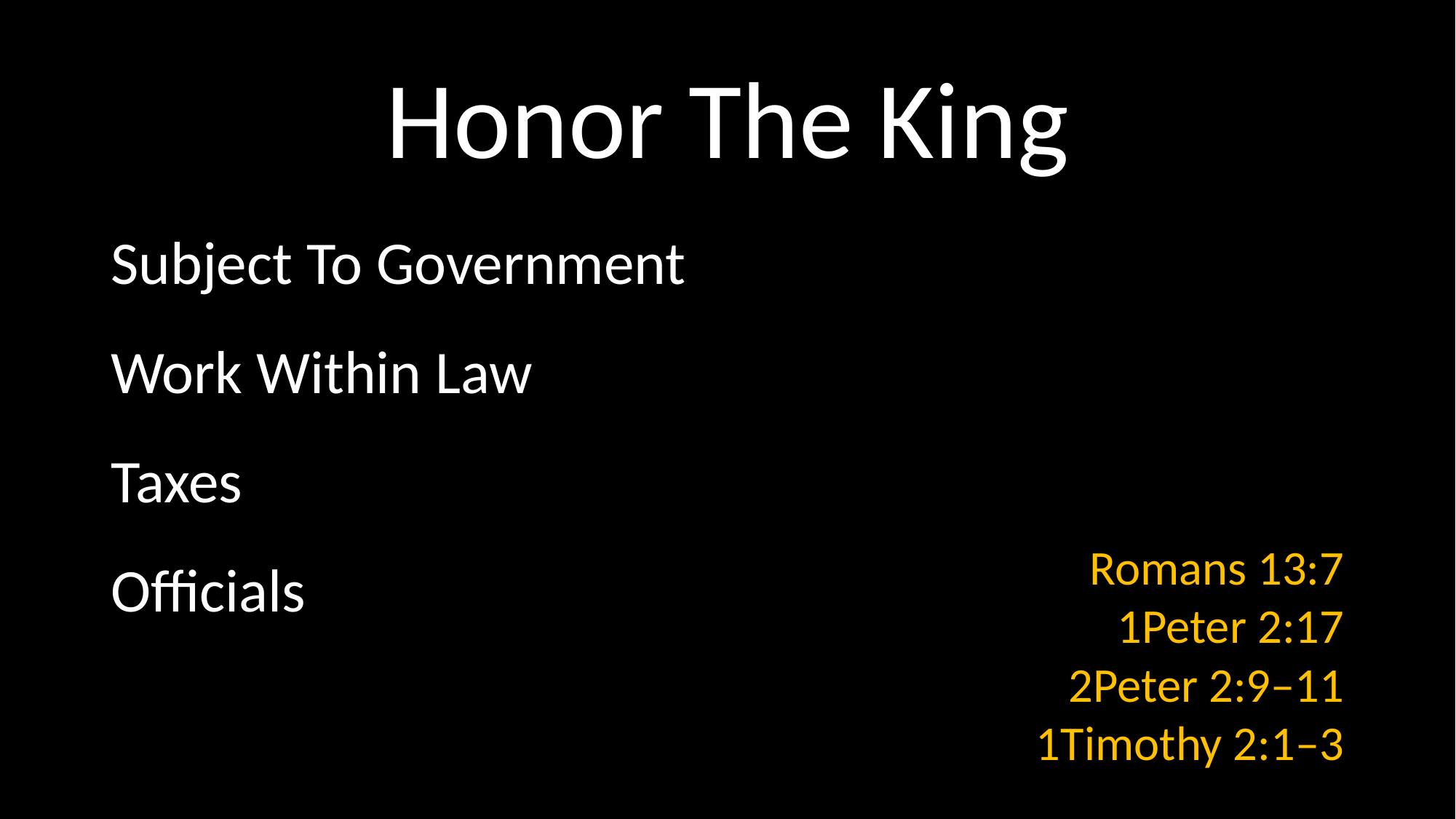

# Honor The King
Subject To Government
Work Within Law
Taxes
Officials
 Romans 13:7
1Peter 2:17
2Peter 2:9–11
1Timothy 2:1–3